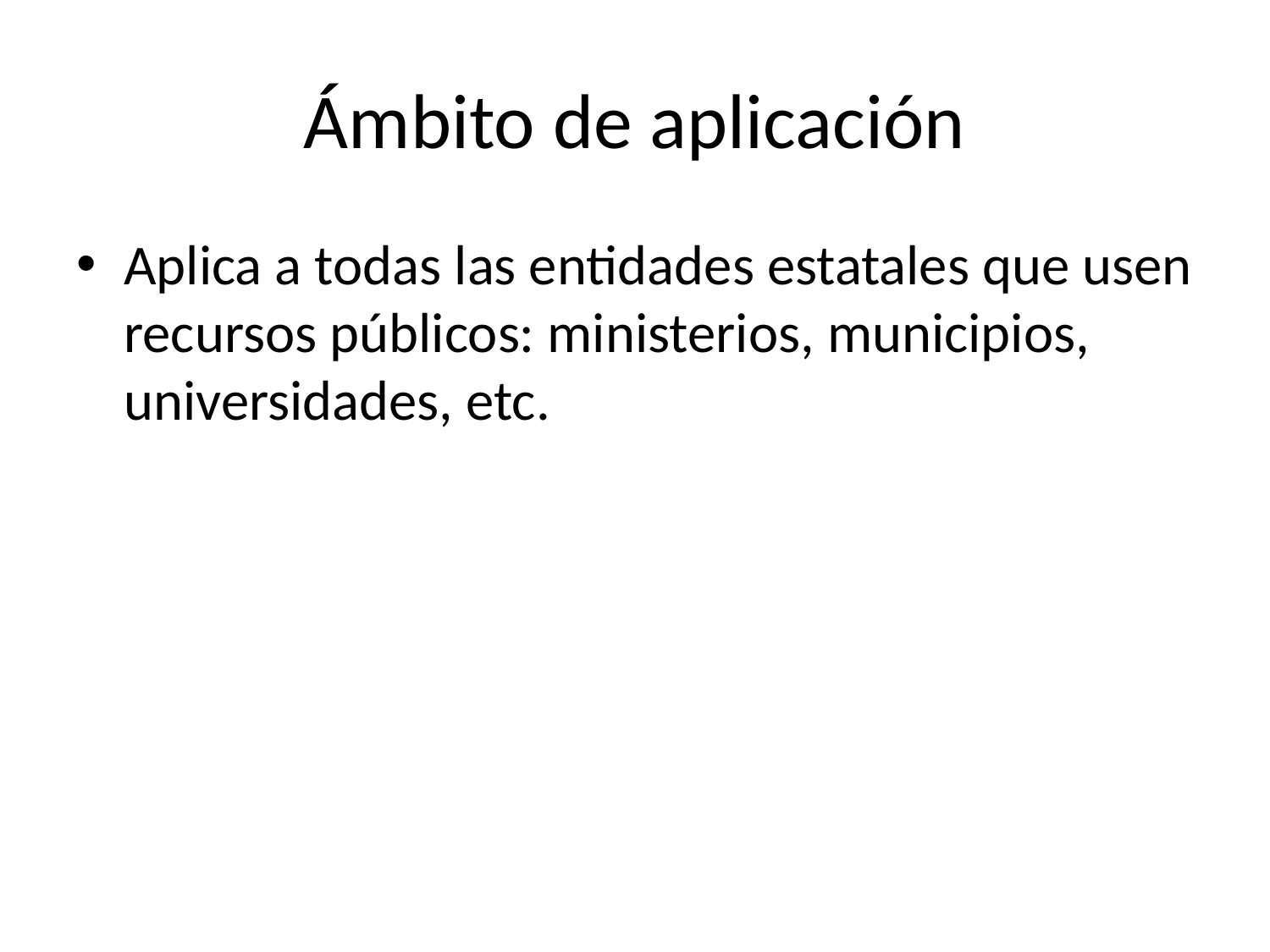

# Ámbito de aplicación
Aplica a todas las entidades estatales que usen recursos públicos: ministerios, municipios, universidades, etc.